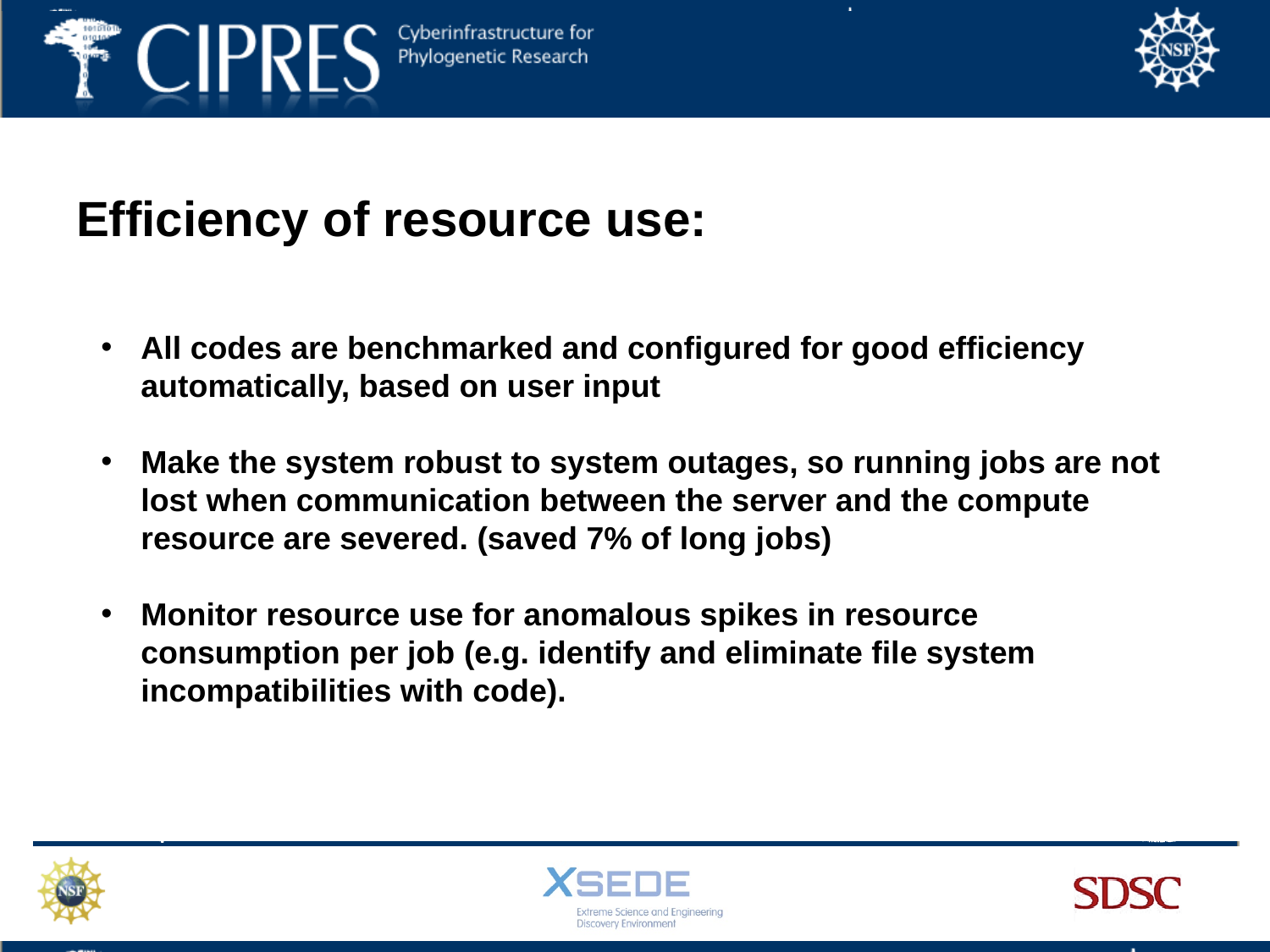

# Efficiency of resource use:
All codes are benchmarked and configured for good efficiency automatically, based on user input

Make the system robust to system outages, so running jobs are not lost when communication between the server and the compute resource are severed. (saved 7% of long jobs)

Monitor resource use for anomalous spikes in resource consumption per job (e.g. identify and eliminate file system incompatibilities with code).